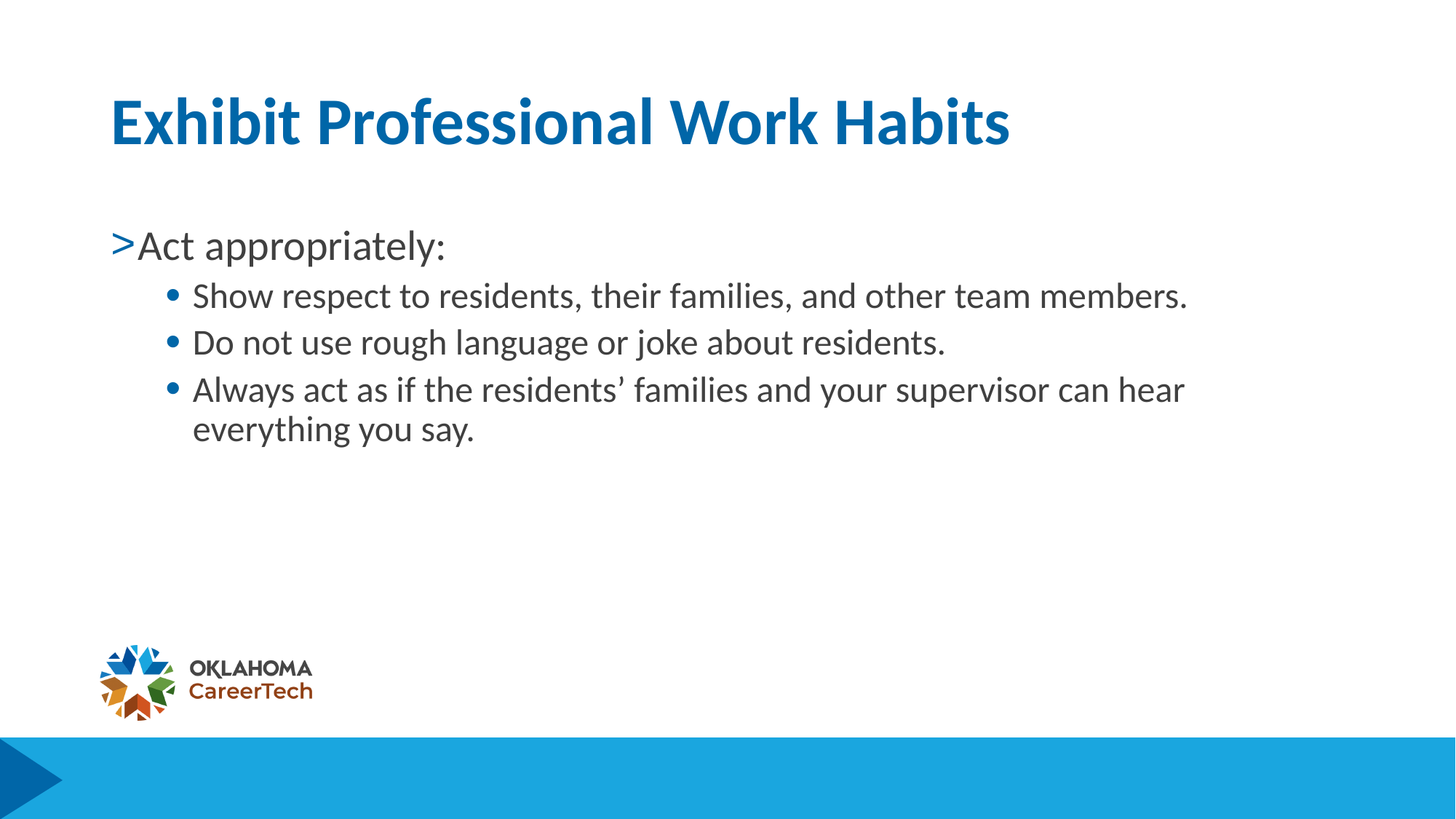

# Exhibit Professional Work Habits
Act appropriately:
Show respect to residents, their families, and other team members.
Do not use rough language or joke about residents.
Always act as if the residents’ families and your supervisor can hear everything you say.